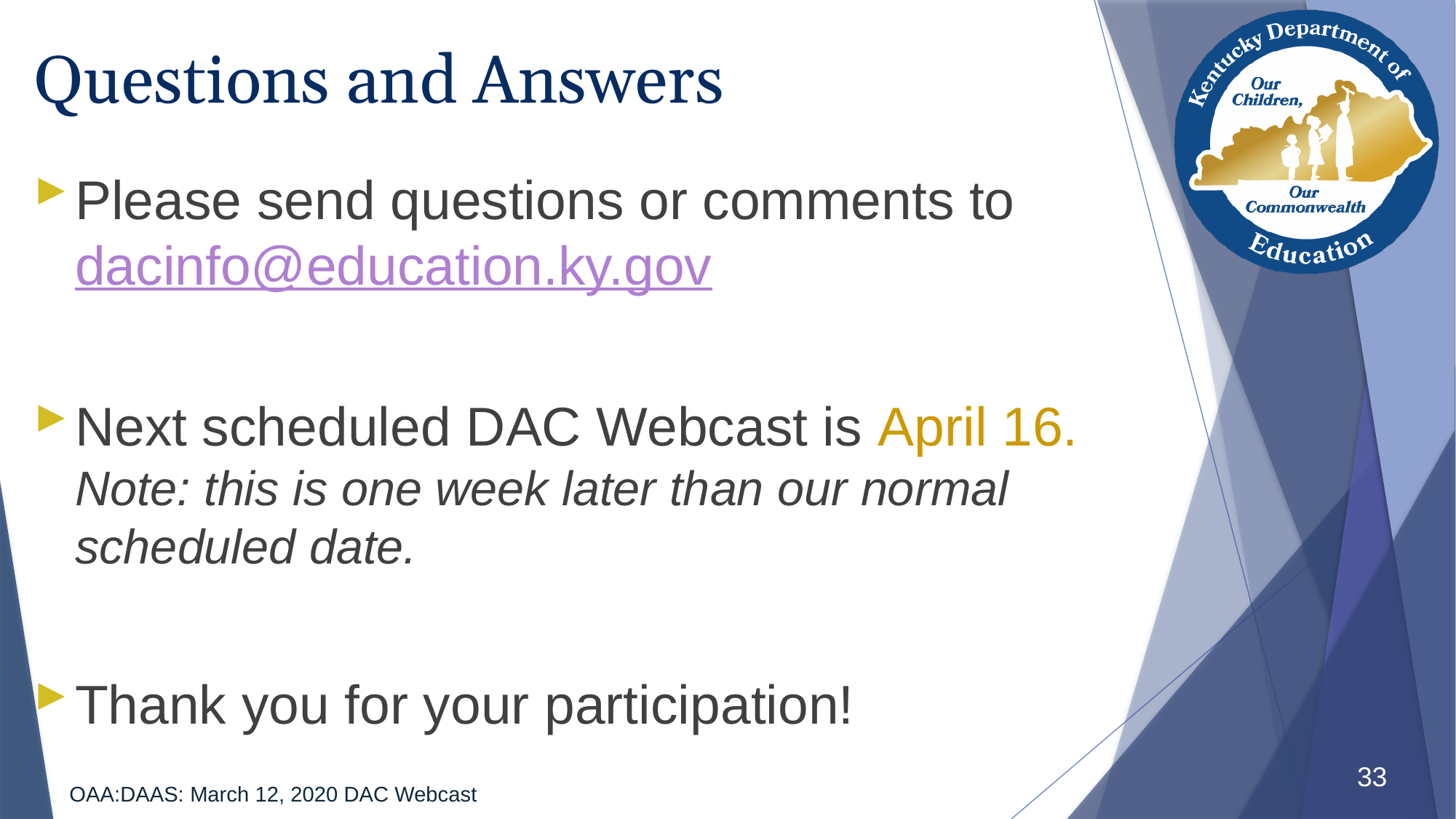

# Questions and Answers
Please send questions or comments to dacinfo@education.ky.gov

Next scheduled DAC Webcast is April 16. 
Note: this is one week later than our normal scheduled date.

Thank you for your participation!
33
OAA:DAAS: March 12, 2020 DAC Webcast